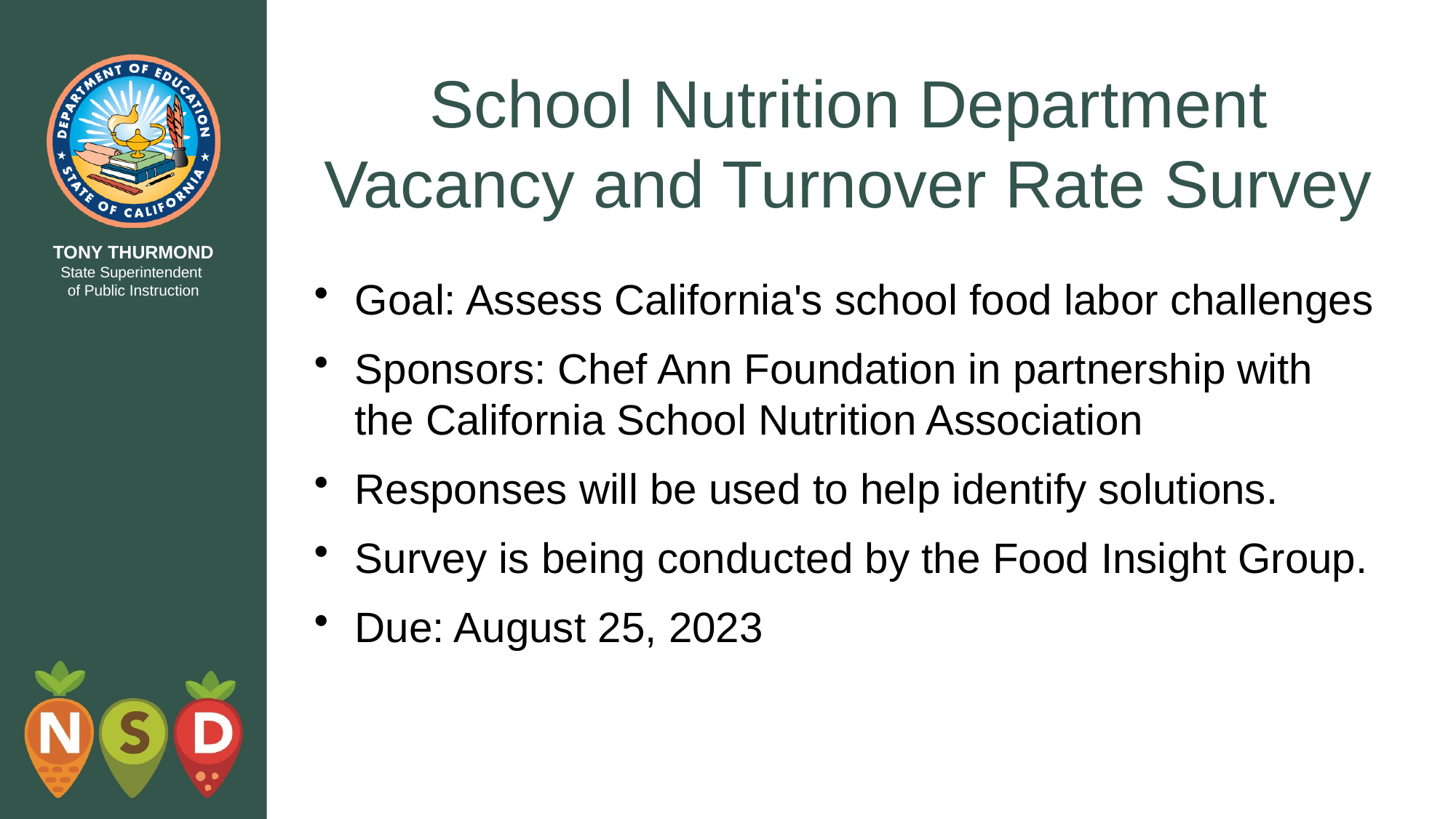

# School Nutrition Department Vacancy and Turnover Rate Survey
Goal: Assess California's school food labor challenges
Sponsors: Chef Ann Foundation in partnership with the California School Nutrition Association
Responses will be used to help identify solutions.
Survey is being conducted by the Food Insight Group.
Due: August 25, 2023